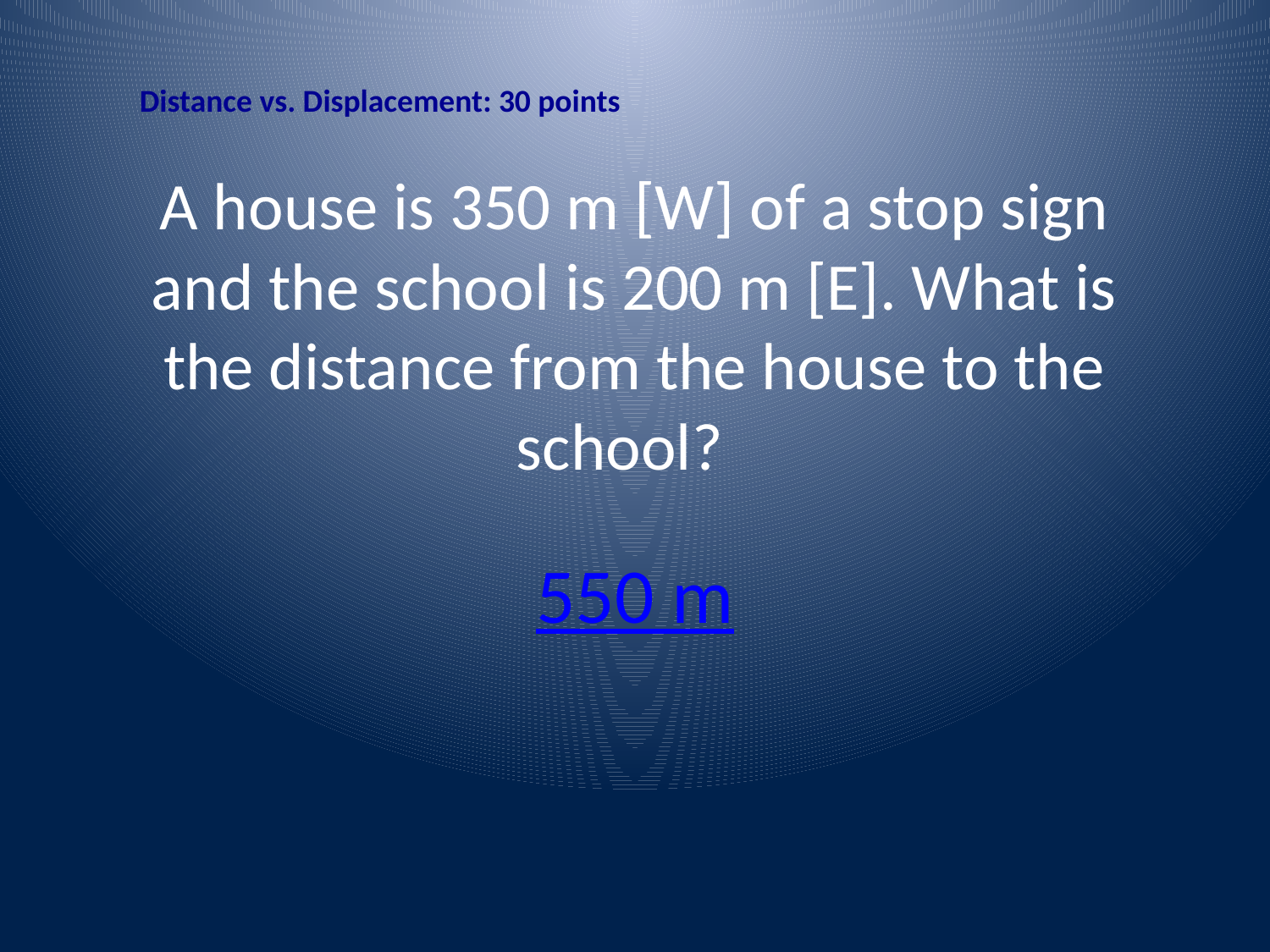

Distance vs. Displacement: 30 points
# A house is 350 m [W] of a stop sign and the school is 200 m [E]. What is the distance from the house to the school?
550 m